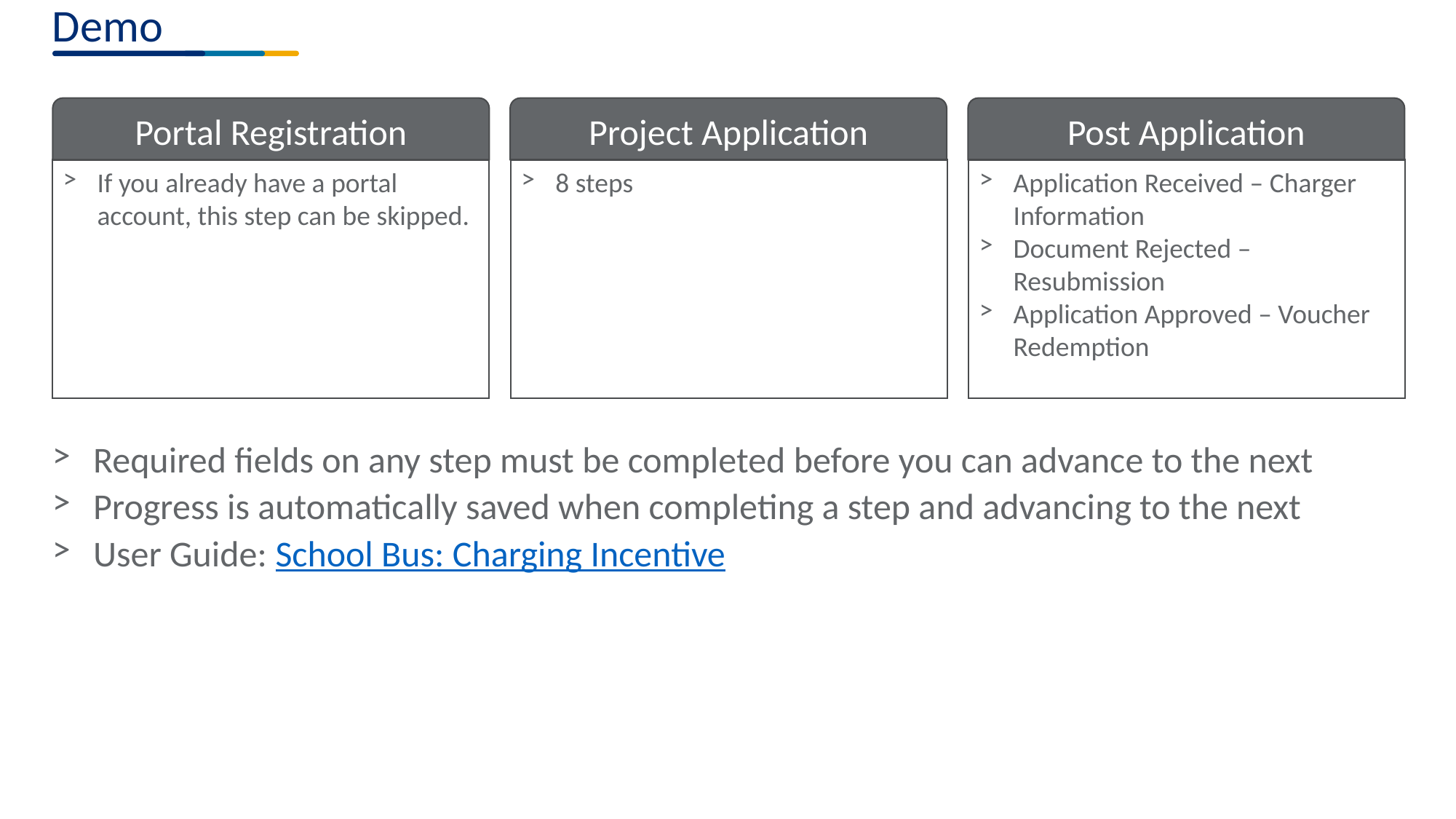

# Demo
Portal Registration
Project Application
Post Application
If you already have a portal account, this step can be skipped.
8 steps
Application Received – Charger Information
Document Rejected – Resubmission
Application Approved – Voucher Redemption
Required fields on any step must be completed before you can advance to the next
Progress is automatically saved when completing a step and advancing to the next
User Guide: School Bus: Charging Incentive